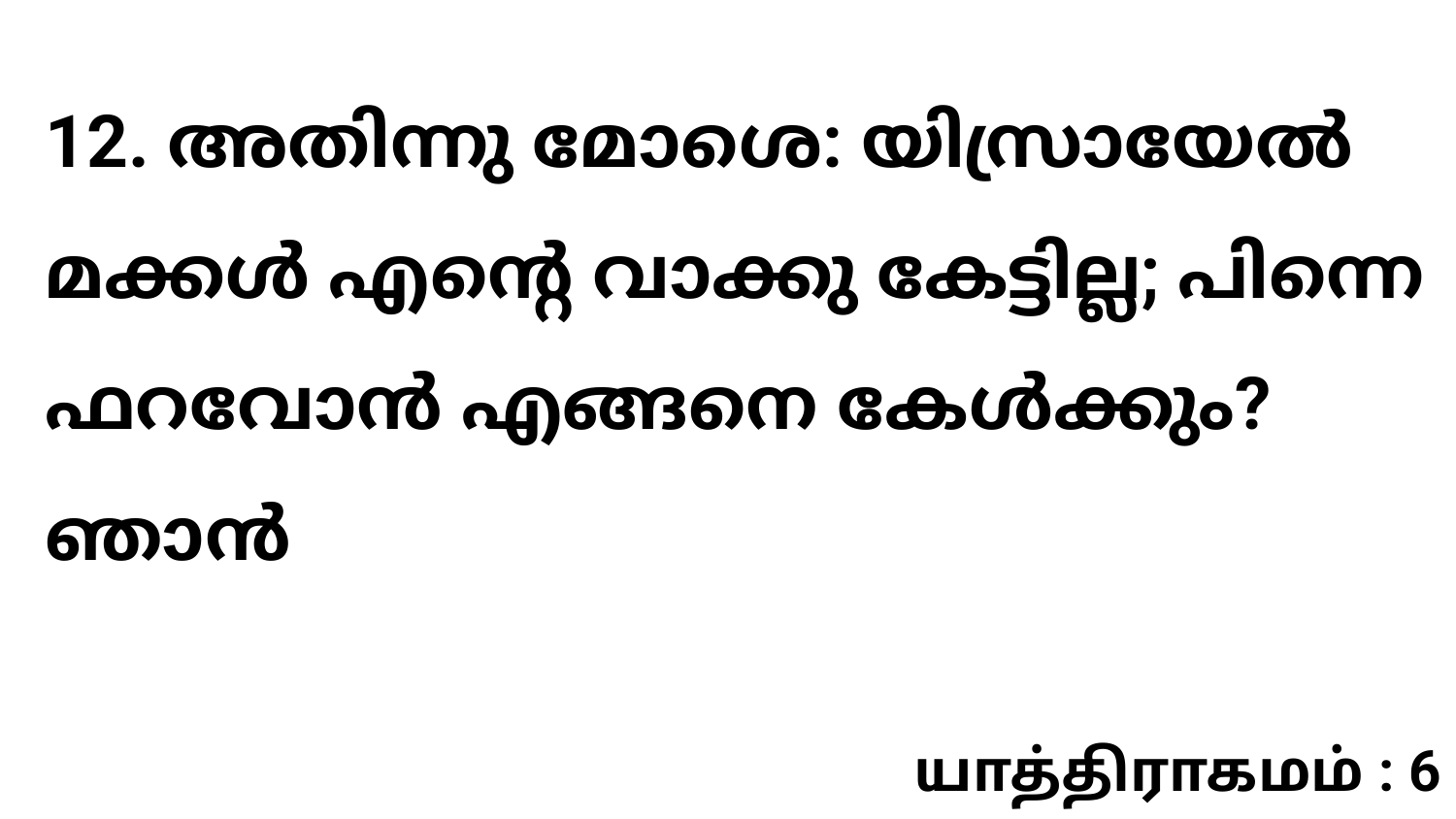

12. അതിന്നു മോശെ: യിസ്രായേൽ മക്കൾ എന്റെ വാക്കു കേട്ടില്ല; പിന്നെ ഫറവോൻ എങ്ങനെ കേൾക്കും? ഞാൻ
யாத்திராகமம் : 6